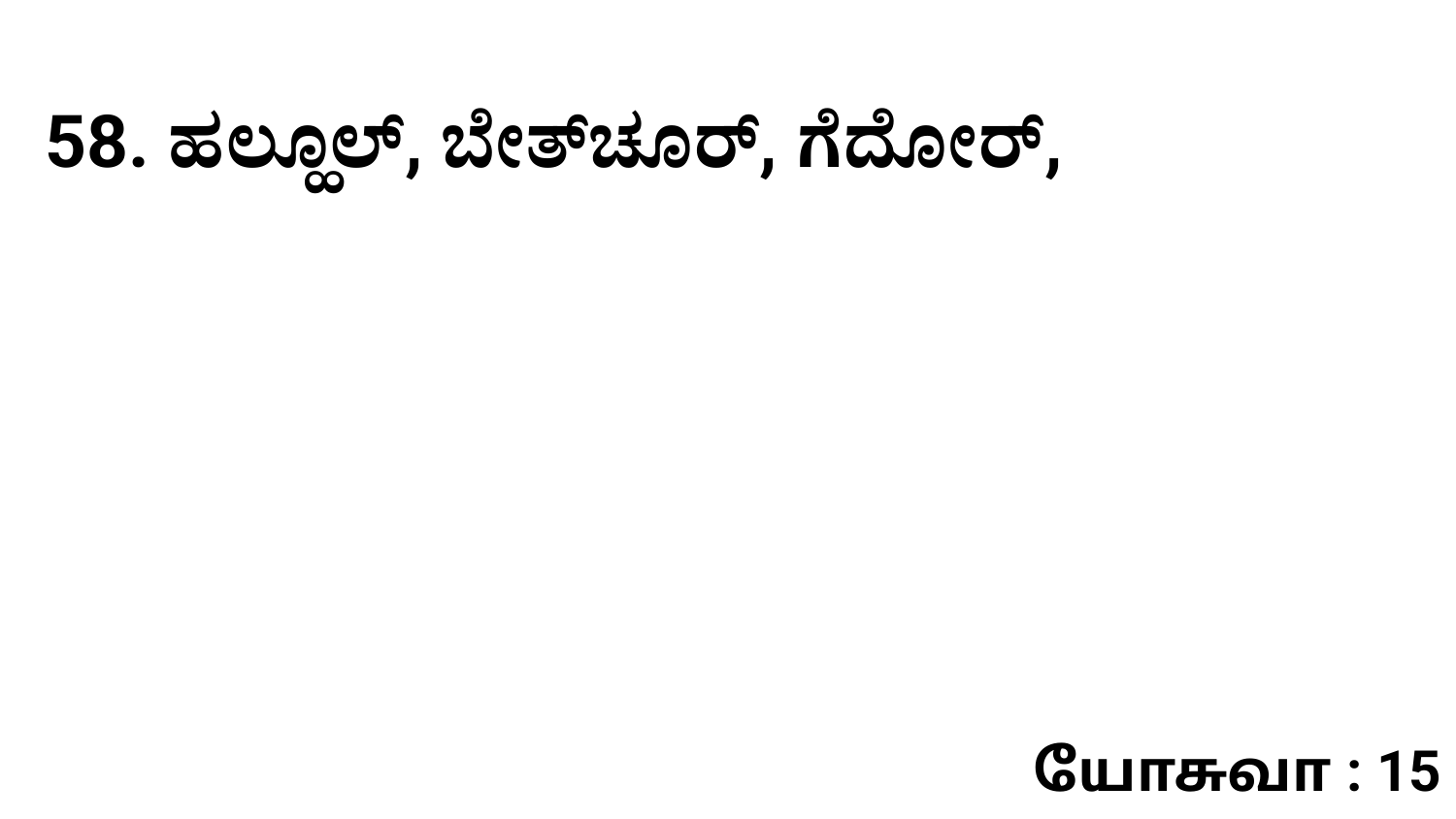

58. ಹಲ್ಹೂಲ್‌, ಬೇತ್‌ಚೂರ್‌, ಗೆದೋರ್‌,
யோசுவா : 15